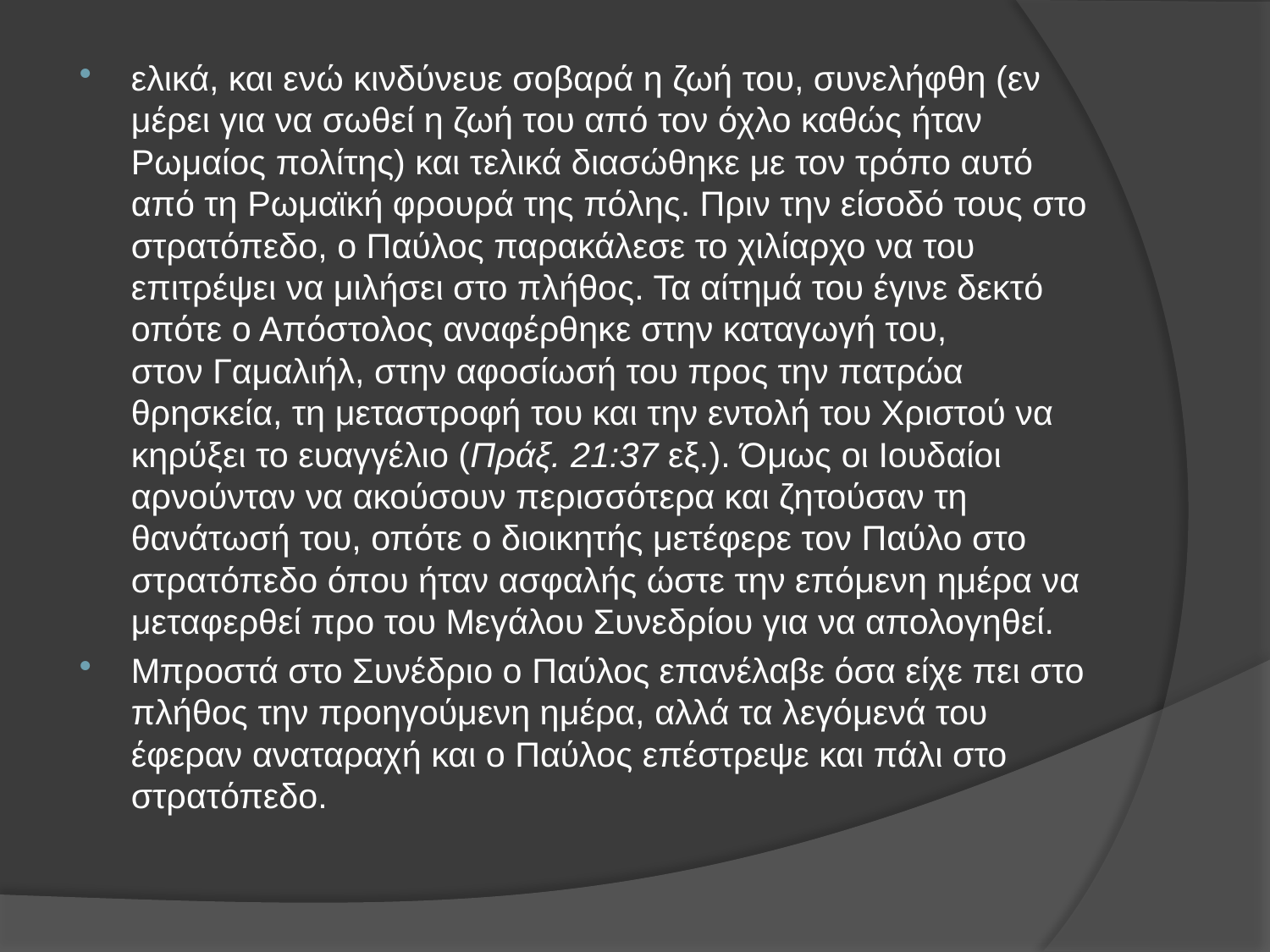

ελικά, και ενώ κινδύνευε σοβαρά η ζωή του, συνελήφθη (εν μέρει για να σωθεί η ζωή του από τον όχλο καθώς ήταν Ρωμαίος πολίτης) και τελικά διασώθηκε με τον τρόπο αυτό από τη Ρωμαϊκή φρουρά της πόλης. Πριν την είσοδό τους στο στρατόπεδο, ο Παύλος παρακάλεσε το χιλίαρχο να του επιτρέψει να μιλήσει στο πλήθος. Τα αίτημά του έγινε δεκτό οπότε ο Απόστολος αναφέρθηκε στην καταγωγή του, στον Γαμαλιήλ, στην αφοσίωσή του προς την πατρώα θρησκεία, τη μεταστροφή του και την εντολή του Χριστού να κηρύξει το ευαγγέλιο (Πράξ. 21:37 εξ.). Όμως οι Ιουδαίοι αρνούνταν να ακούσουν περισσότερα και ζητούσαν τη θανάτωσή του, οπότε ο διοικητής μετέφερε τον Παύλο στο στρατόπεδο όπου ήταν ασφαλής ώστε την επόμενη ημέρα να μεταφερθεί προ του Μεγάλου Συνεδρίου για να απολογηθεί.
Μπροστά στο Συνέδριο ο Παύλος επανέλαβε όσα είχε πει στο πλήθος την προηγούμενη ημέρα, αλλά τα λεγόμενά του έφεραν αναταραχή και ο Παύλος επέστρεψε και πάλι στο στρατόπεδο.